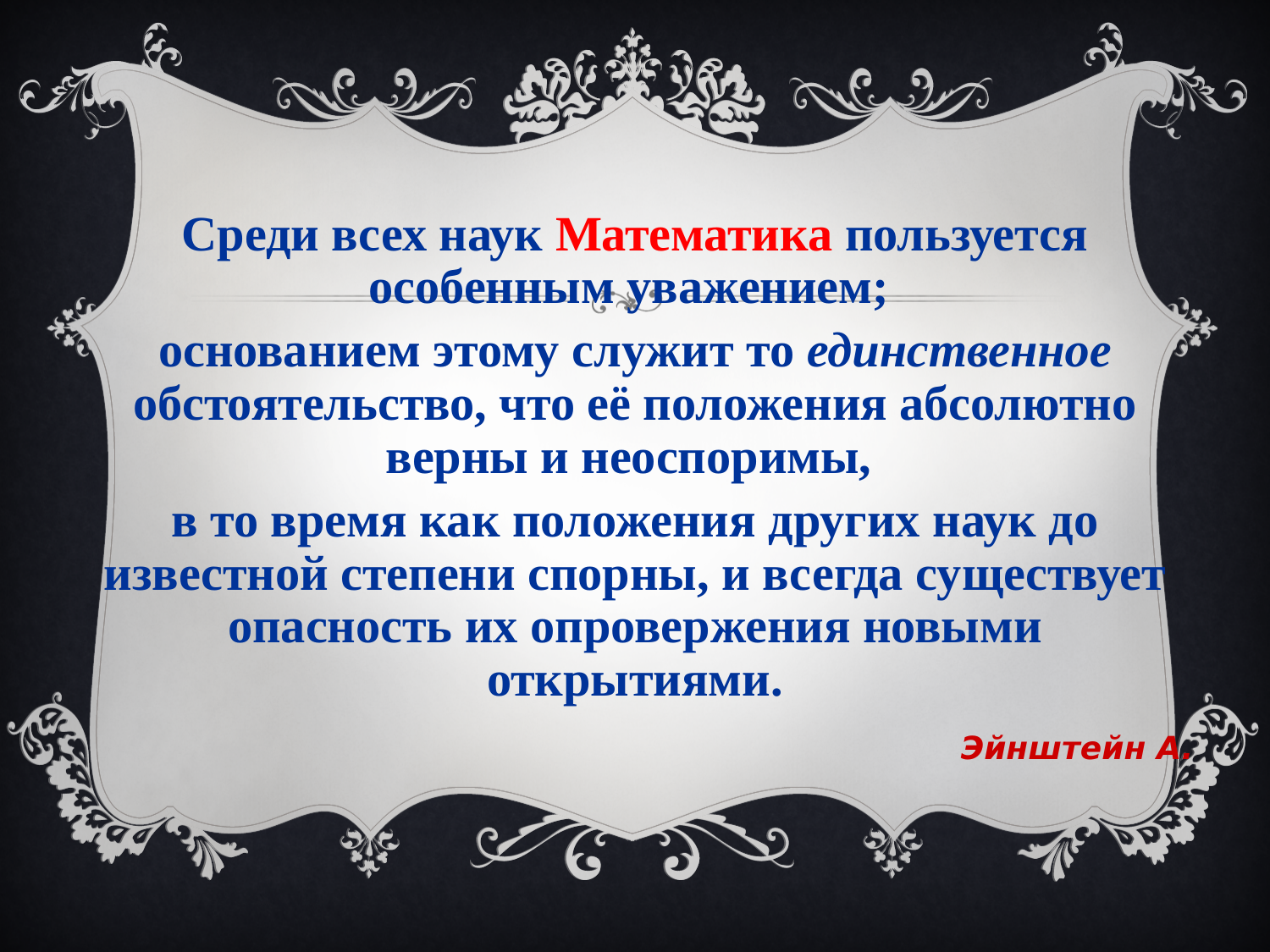

Среди всех наук Математика пользуется особенным уважением;
основанием этому служит то единственное обстоятельство, что её положения абсолютно верны и неоспоримы,
в то время как положения других наук до известной степени спорны, и всегда существует опасность их опровержения новыми открытиями.
   Эйнштейн А.